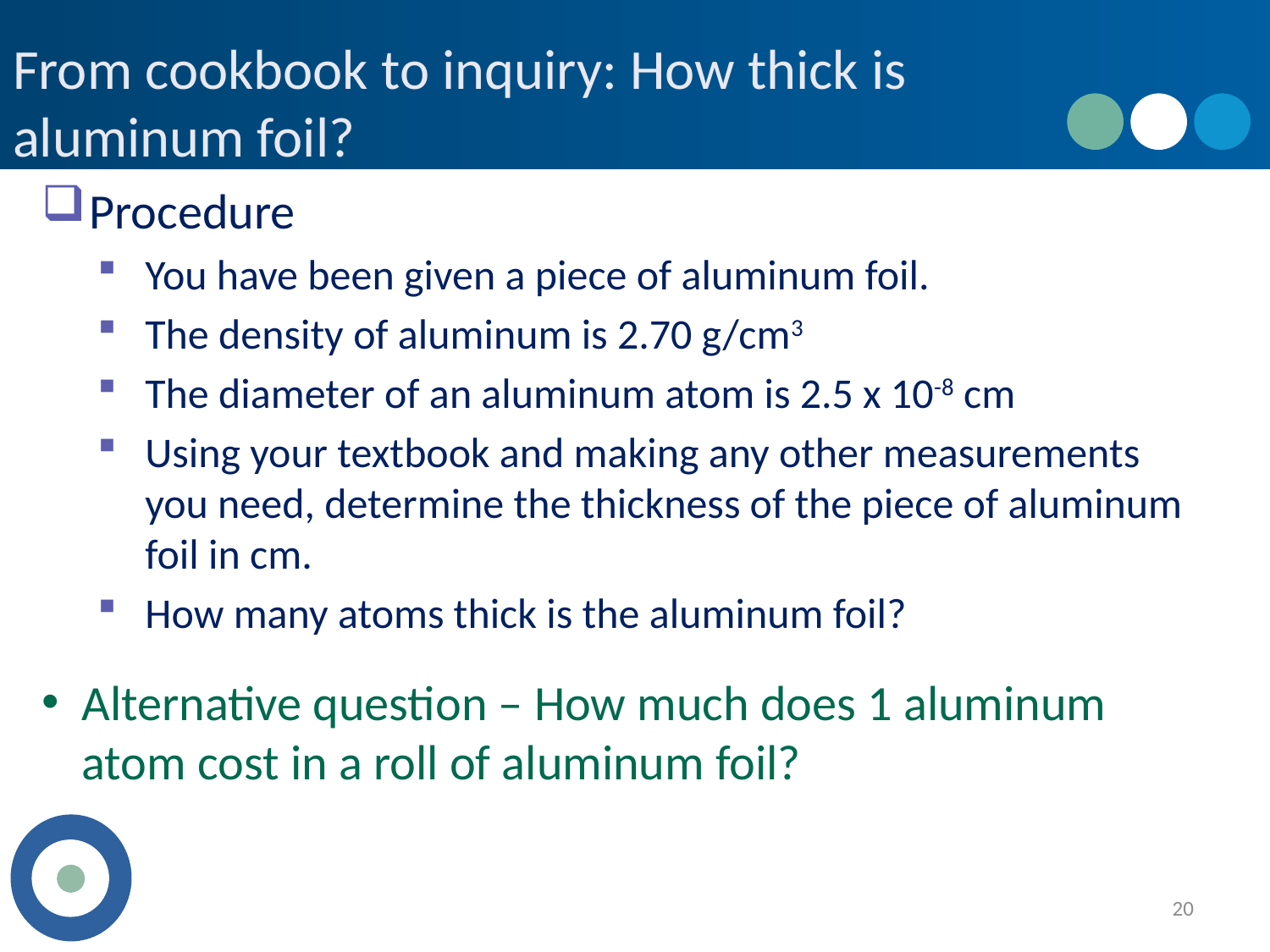

# From cookbook to inquiry: How thick is aluminum foil?
Procedure
You have been given a piece of aluminum foil.
The density of aluminum is 2.70 g/cm3
The diameter of an aluminum atom is 2.5 x 10-8 cm
Using your textbook and making any other measurements you need, determine the thickness of the piece of aluminum foil in cm.
How many atoms thick is the aluminum foil?

Alternative question – How much does 1 aluminum atom cost in a roll of aluminum foil?
20